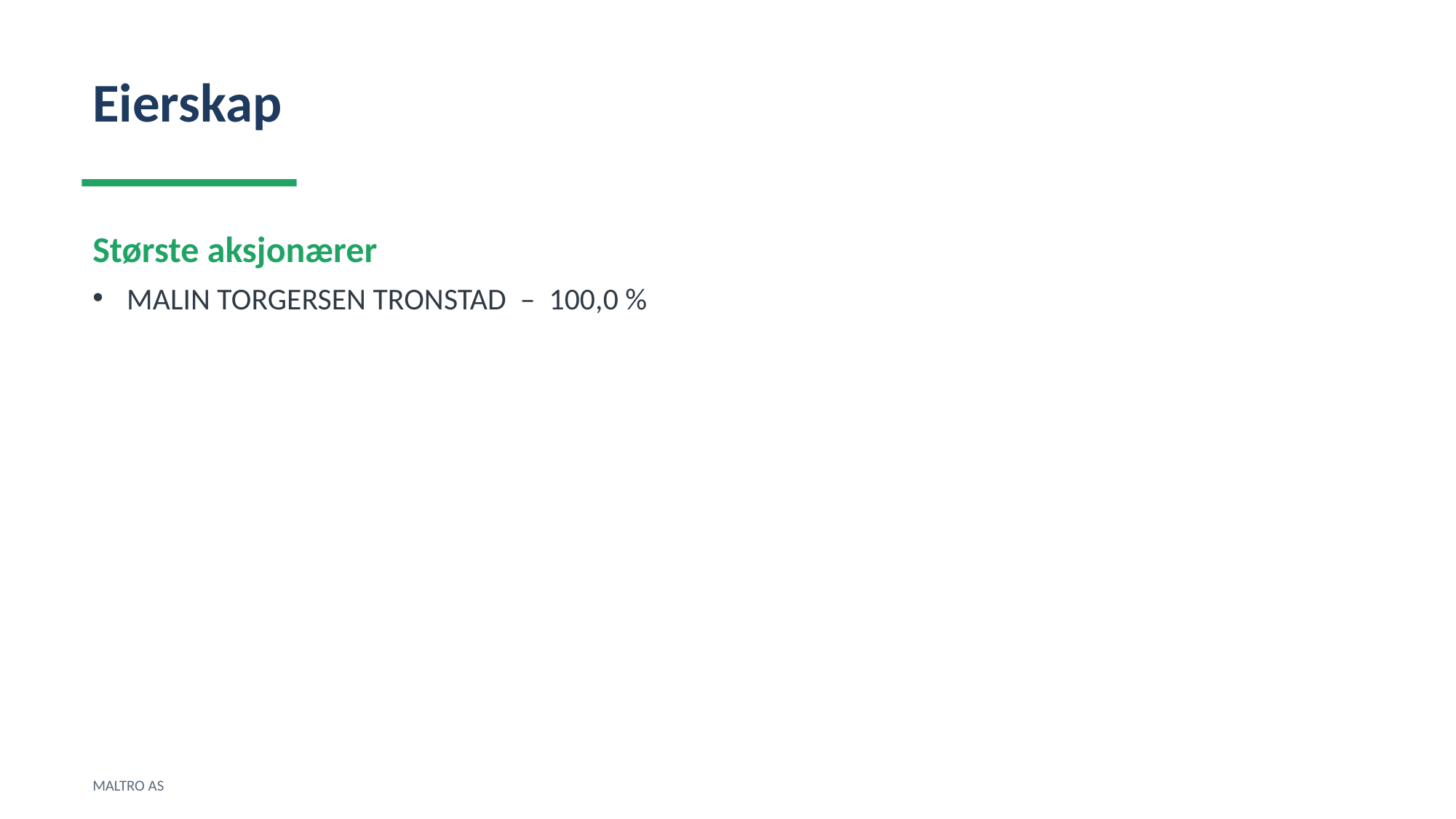

Eierskap

Største aksjonærer
MALIN TORGERSEN TRONSTAD  –  100,0 %
MALTRO AS